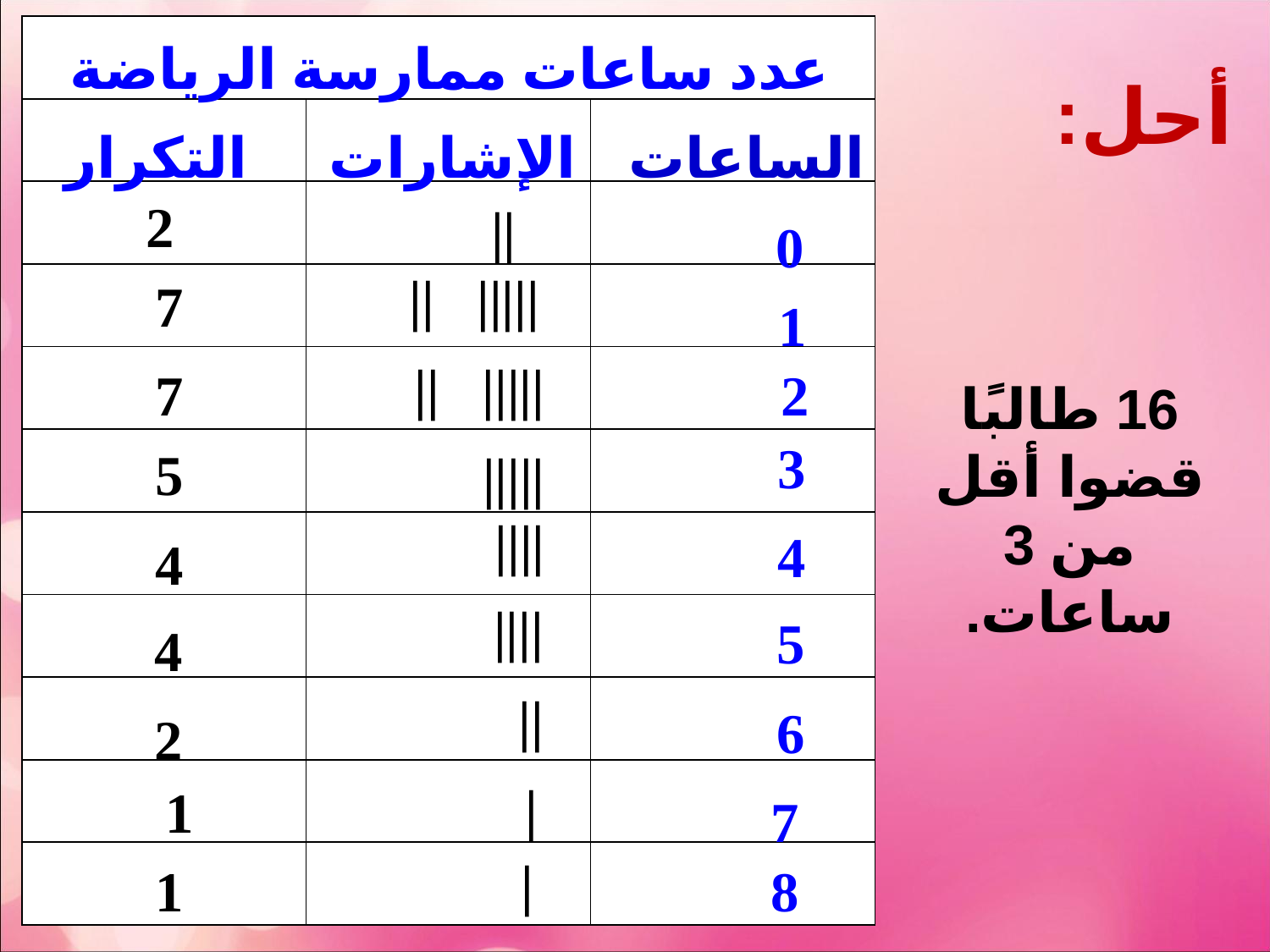

|  |  |  |
| --- | --- | --- |
|  |  |  |
|  |  |  |
|  |  |  |
|  |  |  |
|  |  |  |
|  |  |  |
|  |  |  |
|  |  |  |
|  |  |  |
|  |  |  |
عدد ساعات ممارسة الرياضة
أحل:
التكرار
الإشارات
الساعات
2
||
0
|||||   ||
7
1
|||||   ||
7
2
16 طالبًا قضوا أقل من 3 ساعات.
3
5
|||||
||||
4
4
||||
5
4
||
6
2
|
1
7
|
1
8